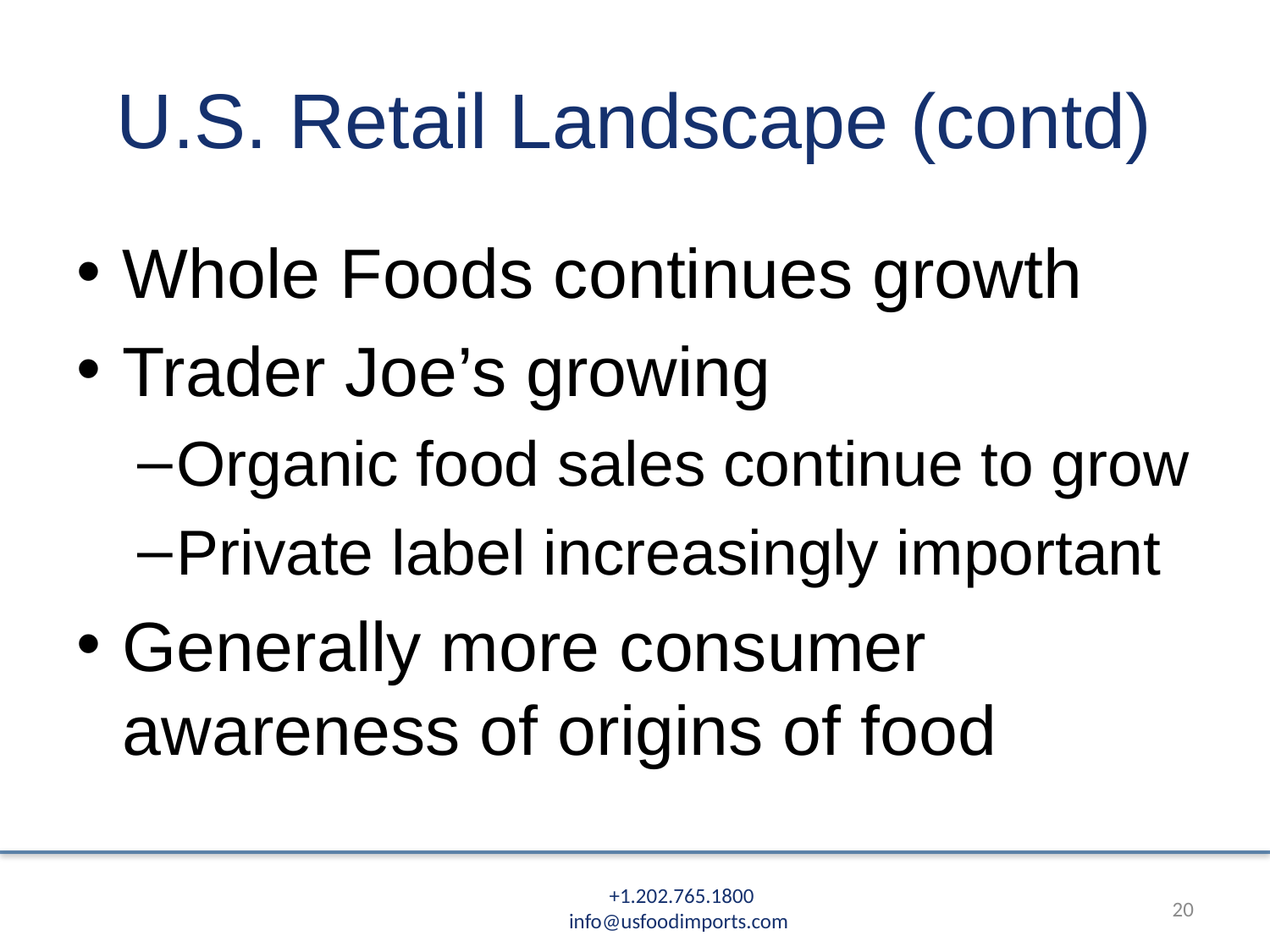

# U.S. Retail Landscape (contd)
Whole Foods continues growth
Trader Joe’s growing
Organic food sales continue to grow
Private label increasingly important
Generally more consumer awareness of origins of food
20